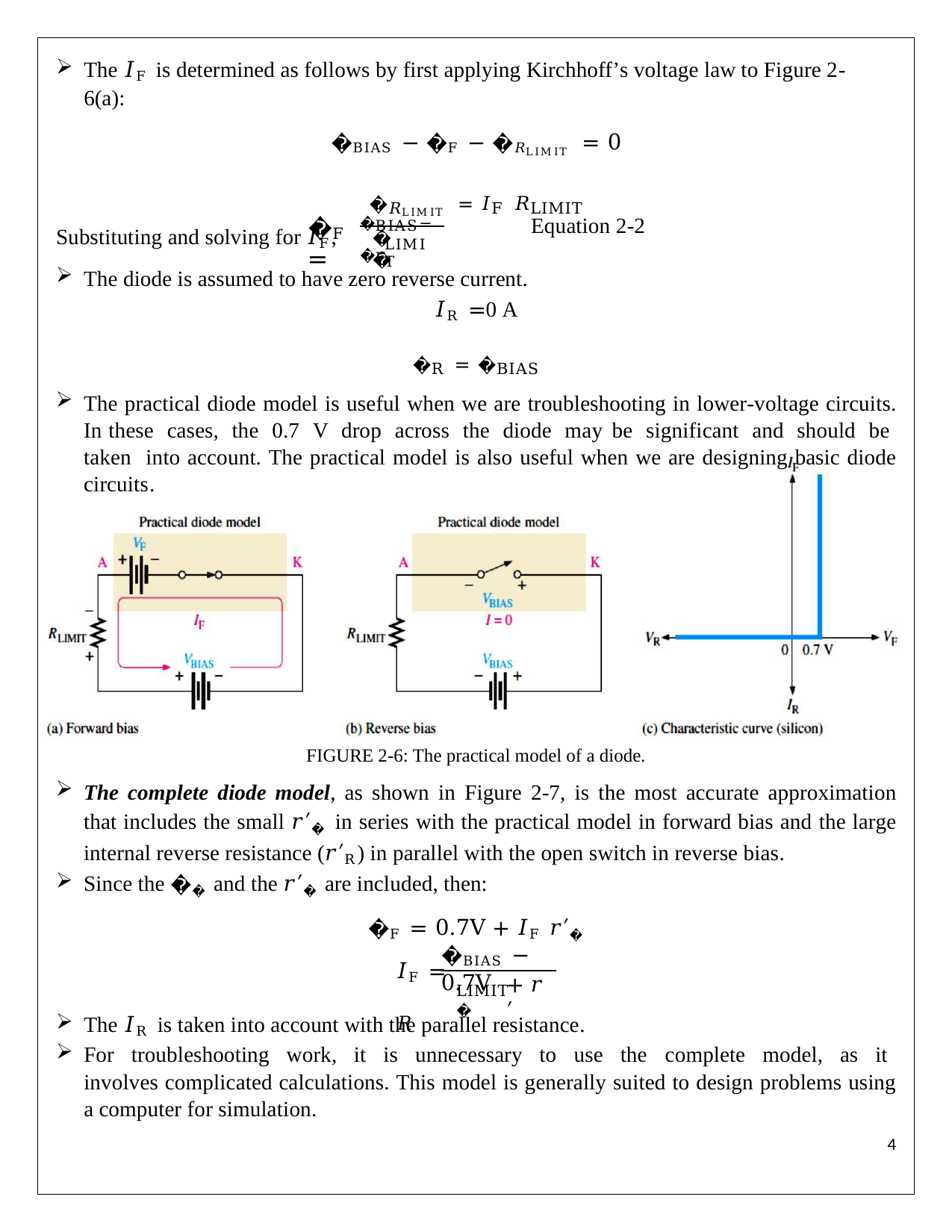

The 𝐼F  is determined as follows by first applying Kirchhoff’s voltage law to Figure 2-6(a):

�BIAS  − �F  − �𝑅LIMIT   = 0

�𝑅LIMIT   = 𝐼F  𝑅LIMIT
Substituting and solving for 𝐼F,
�BIAS−�F
�F  =
Equation 2-2

𝑅
LIMIT
The diode is assumed to have zero reverse current.
𝐼R  =0 A

�R  = �BIAS
The practical diode model is useful when we are troubleshooting in lower-voltage circuits. In these  cases,  the  0.7  V  drop  across  the  diode  may be  significant  and  should  be  taken  into account. The practical model is also useful when we are designing basic diode circuits.

FIGURE 2-6: The practical model of a diode.

The complete diode model, as shown in Figure 2-7, is the most accurate approximation that includes the small 𝑟′�  in series with the practical model in forward bias and the large internal reverse resistance (𝑟′R) in parallel with the open switch in reverse bias.
Since the ��  and the 𝑟′�  are included, then:

�F  = 0.7V + 𝐼F  𝑟′�
�BIAS  − 0.7V
𝐼F  =  𝑅
+ 𝑟′

LIMIT	�
The 𝐼R  is taken into account with the parallel resistance.
For  troubleshooting  work,  it  is  unnecessary  to  use  the  complete  model,  as  it  involves complicated calculations. This model is generally suited to design problems using a computer for simulation.
4